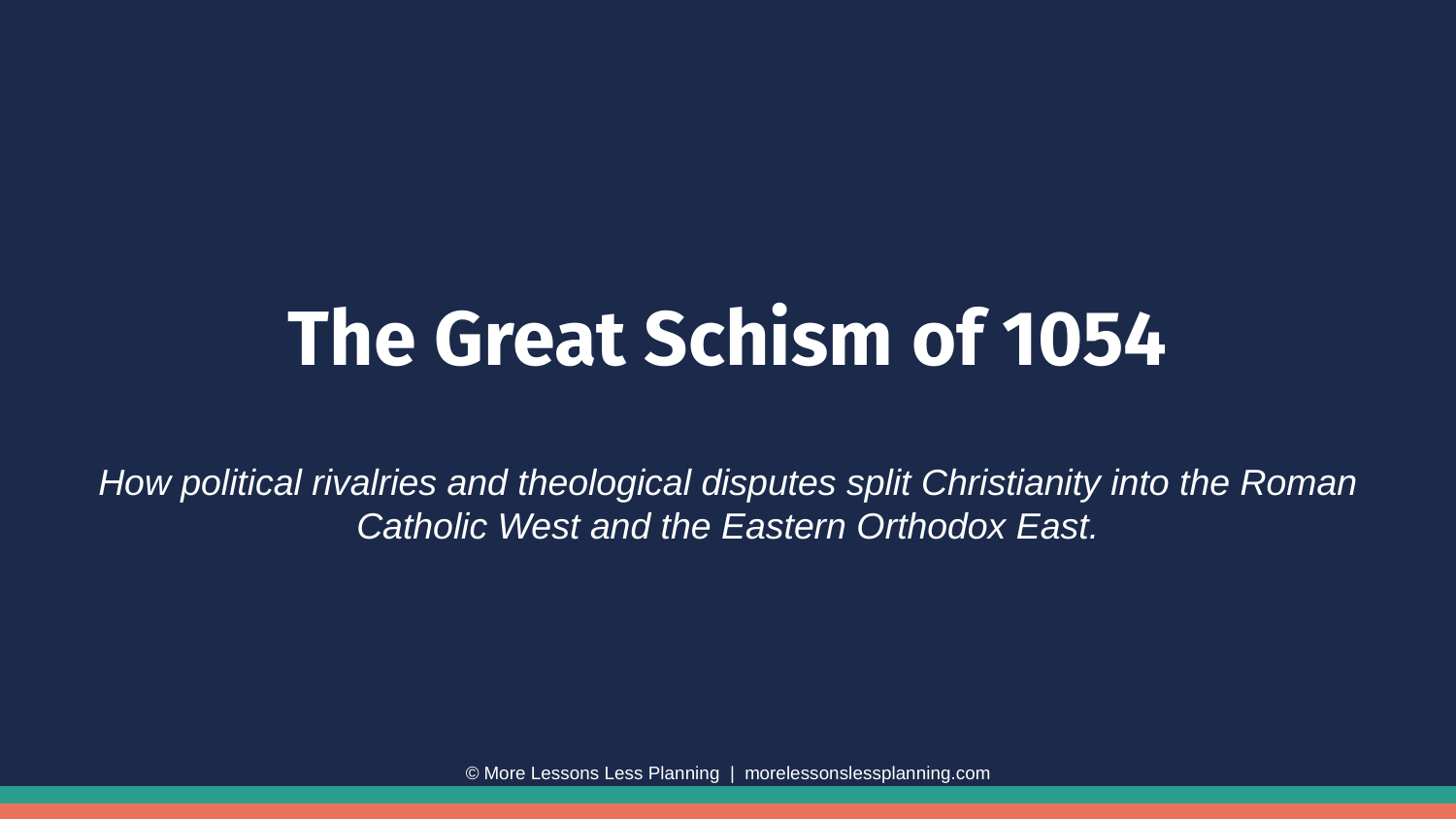

The Great Schism of 1054
How political rivalries and theological disputes split Christianity into the Roman Catholic West and the Eastern Orthodox East.
© More Lessons Less Planning  |  morelessonslessplanning.com